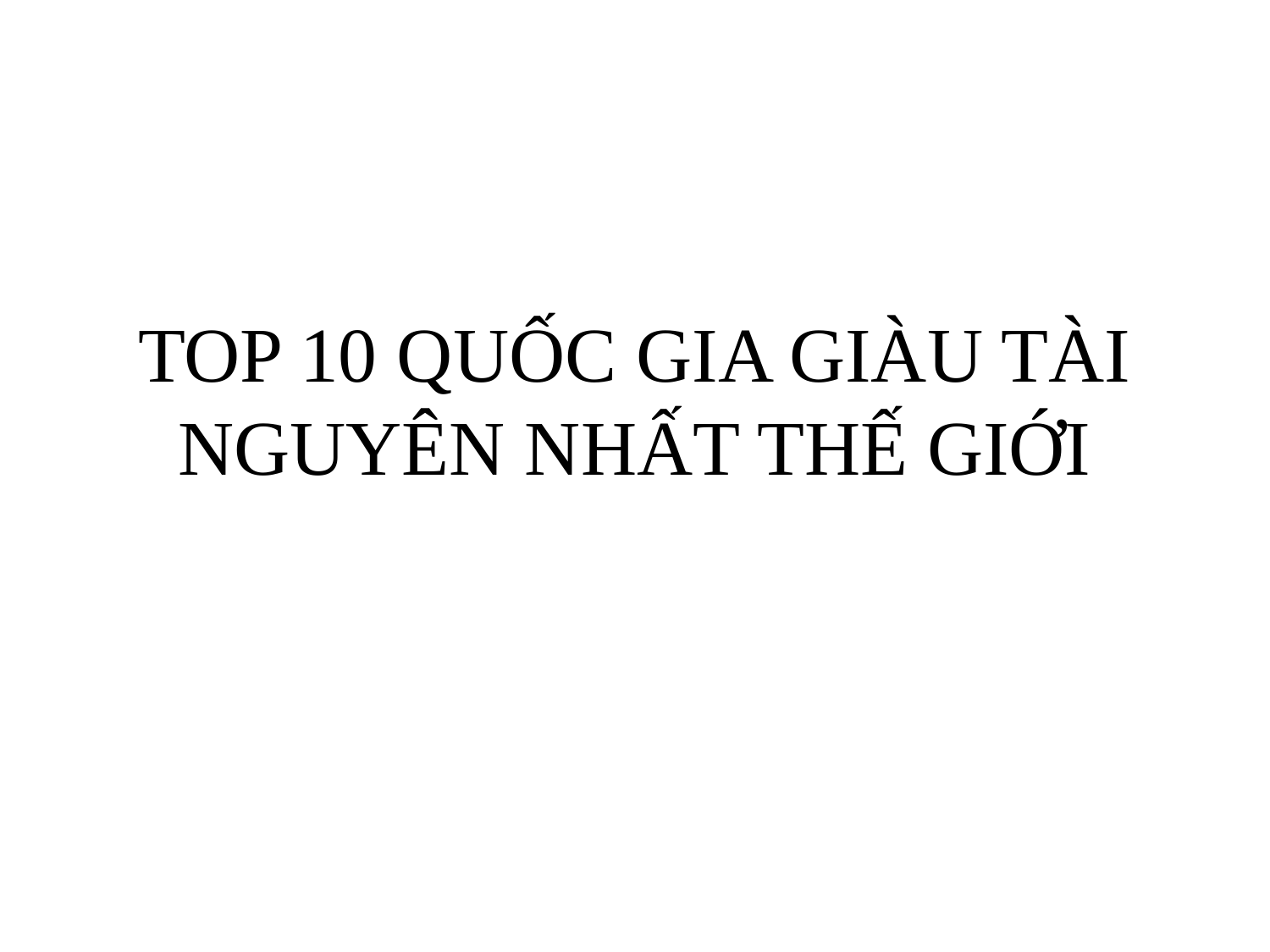

# TOP 10 QUỐC GIA GIÀU TÀI NGUYÊN NHẤT THẾ GIỚI